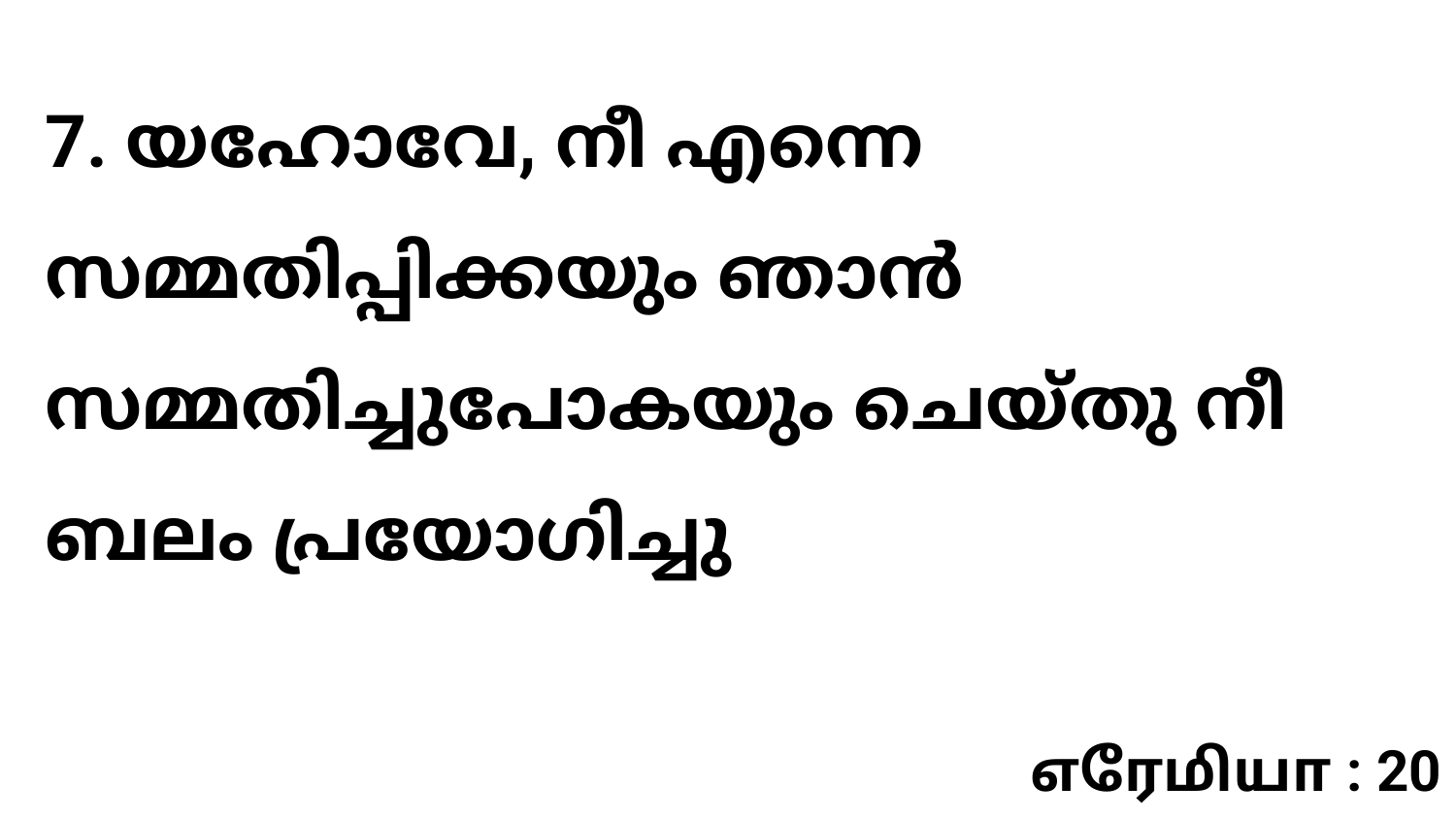

7. യഹോവേ, നീ എന്നെ സമ്മതിപ്പിക്കയും ഞാൻ സമ്മതിച്ചുപോകയും ചെയ്തു നീ ബലം പ്രയോഗിച്ചു
எரேமியா : 20